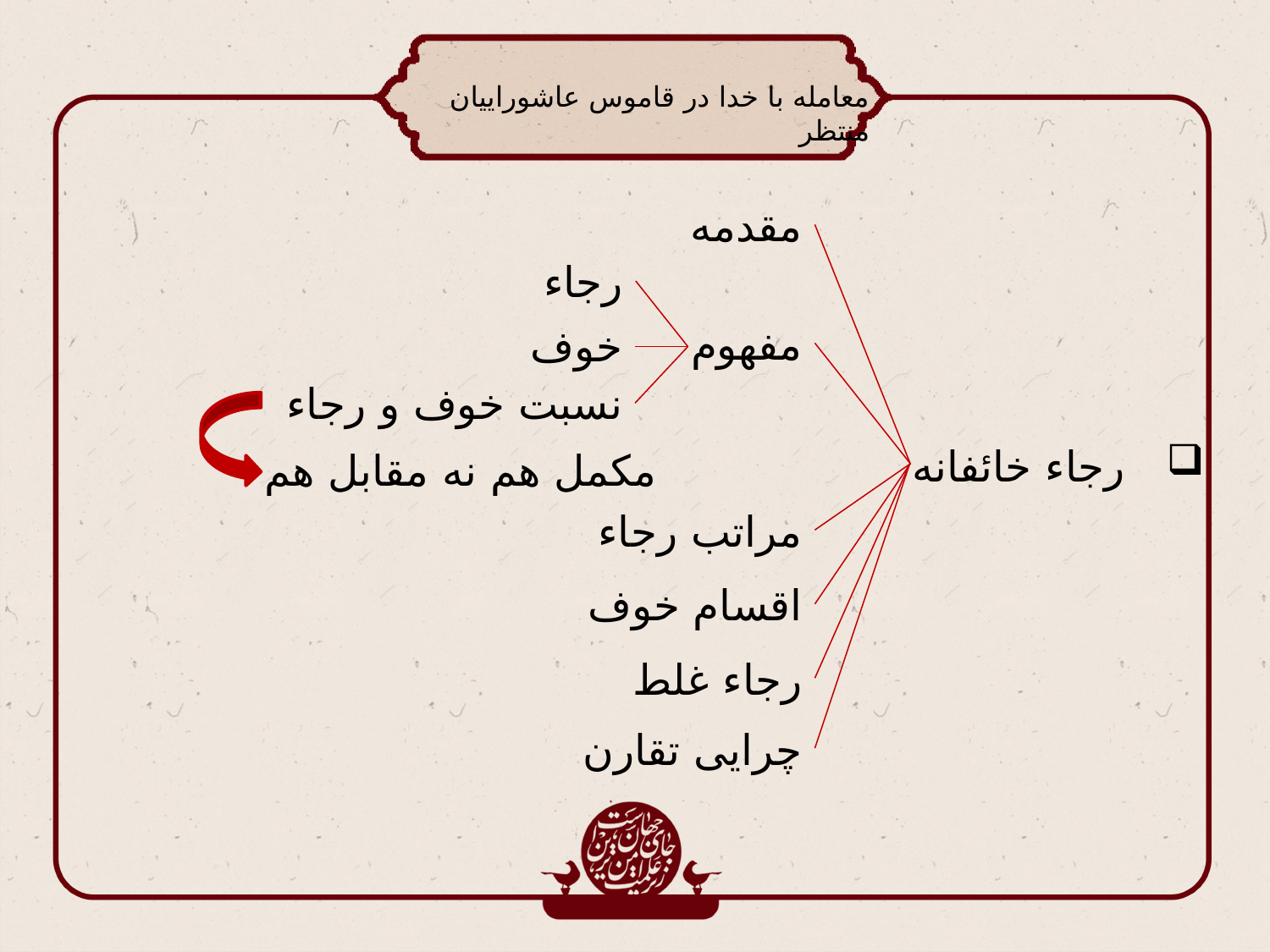

معامله با خدا در قاموس عاشوراییان منتظر
مقدمه
رجاء
مفهوم
خوف
نسبت خوف و رجاء

رجاء خائفانه
مکمل هم نه مقابل هم
مراتب رجاء
اقسام خوف
رجاء غلط
چرایی تقارن